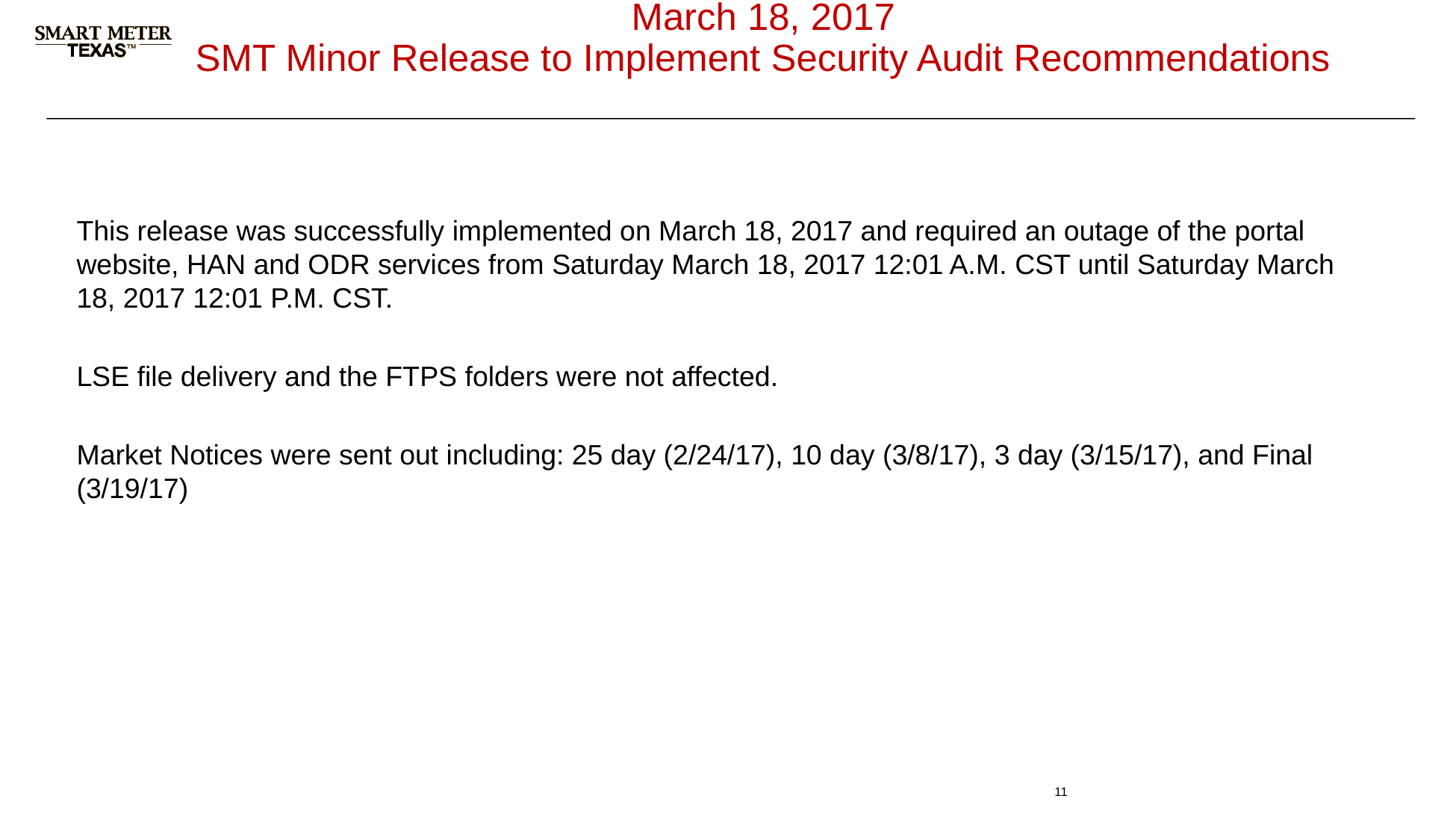

# March 18, 2017 SMT Minor Release to Implement Security Audit Recommendations

This release was successfully implemented on March 18, 2017 and required an outage of the portal website, HAN and ODR services from Saturday March 18, 2017 12:01 A.M. CST until Saturday March 18, 2017 12:01 P.M. CST.

LSE file delivery and the FTPS folders were not affected.

Market Notices were sent out including: 25 day (2/24/17), 10 day (3/8/17), 3 day (3/15/17), and Final (3/19/17)

11